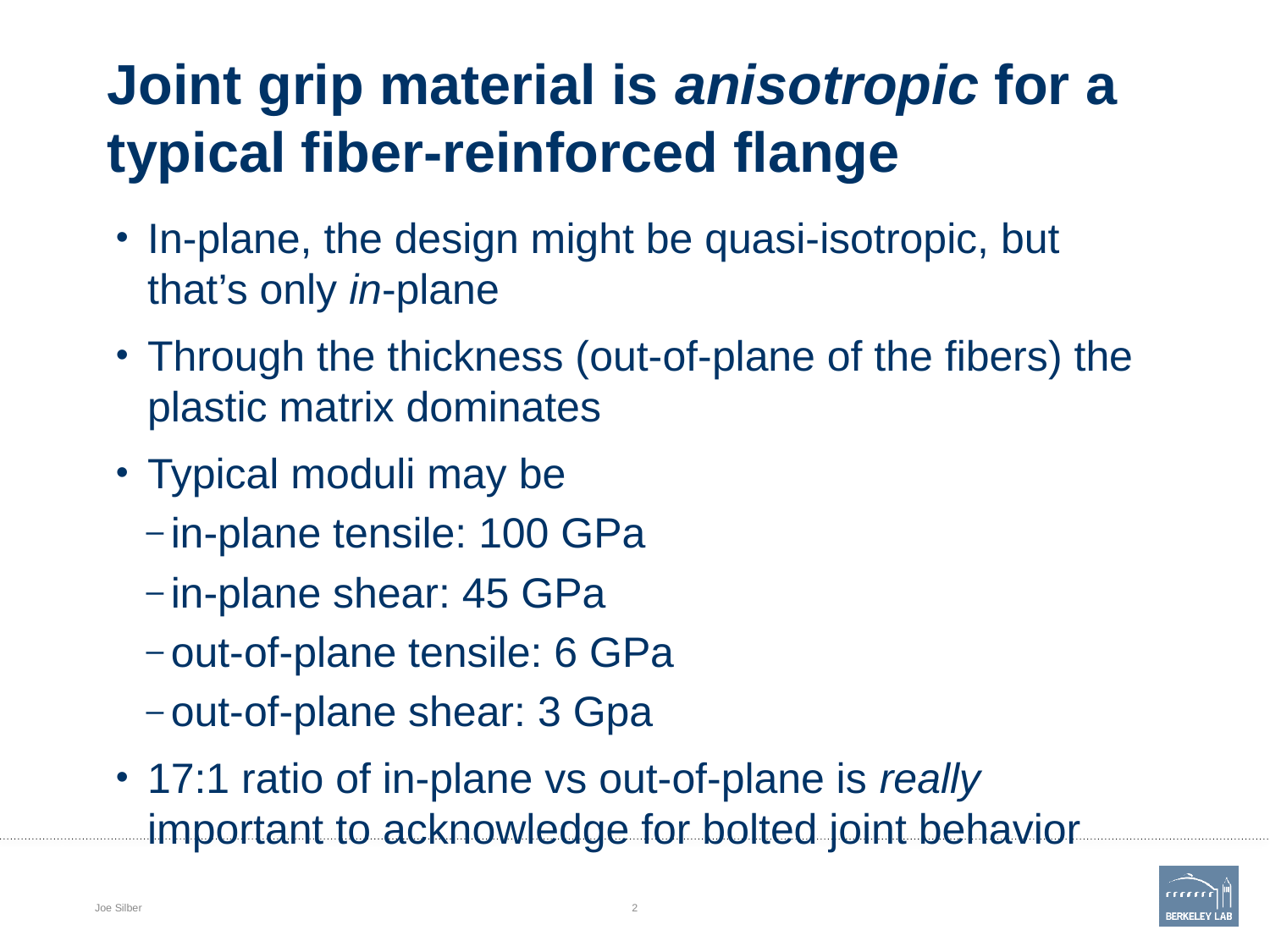

# Joint grip material is anisotropic for a typical fiber-reinforced flange
In-plane, the design might be quasi-isotropic, but that’s only in-plane
Through the thickness (out-of-plane of the fibers) the plastic matrix dominates
Typical moduli may be
in-plane tensile: 100 GPa
in-plane shear: 45 GPa
out-of-plane tensile: 6 GPa
out-of-plane shear: 3 Gpa
17:1 ratio of in-plane vs out-of-plane is really important to acknowledge for bolted joint behavior
Joe Silber
2